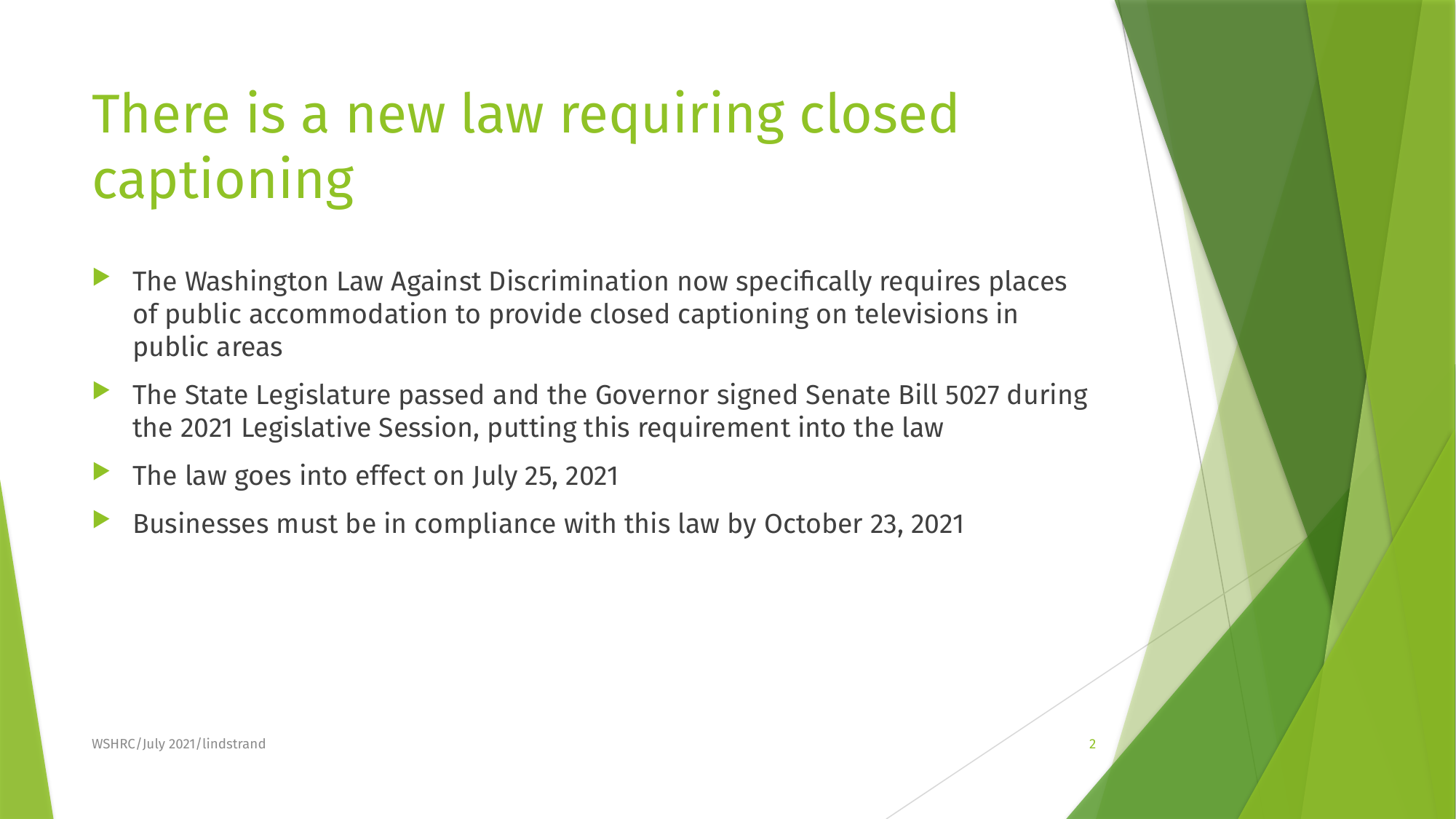

# There is a new law requiring closed captioning
The Washington Law Against Discrimination now specifically requires places of public accommodation to provide closed captioning on televisions in public areas
The State Legislature passed and the Governor signed Senate Bill 5027 during the 2021 Legislative Session, putting this requirement into the law
The law goes into effect on July 25, 2021
Businesses must be in compliance with this law by October 23, 2021

WSHRC/July 2021/lindstrand
2